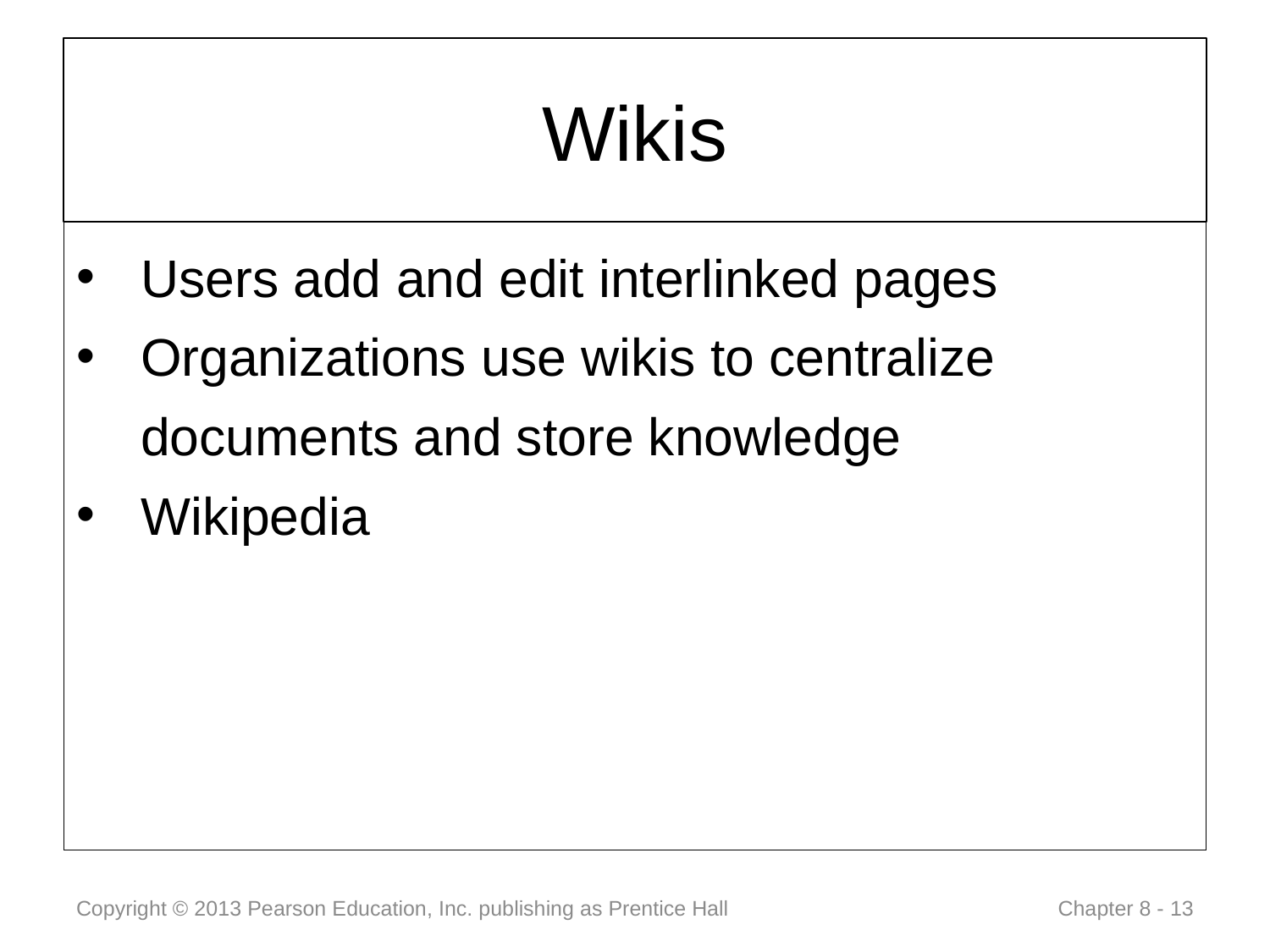

# Wikis
Users add and edit interlinked pages
Organizations use wikis to centralize documents and store knowledge
Wikipedia
Copyright © 2013 Pearson Education, Inc. publishing as Prentice Hall
 Chapter 8 - 13